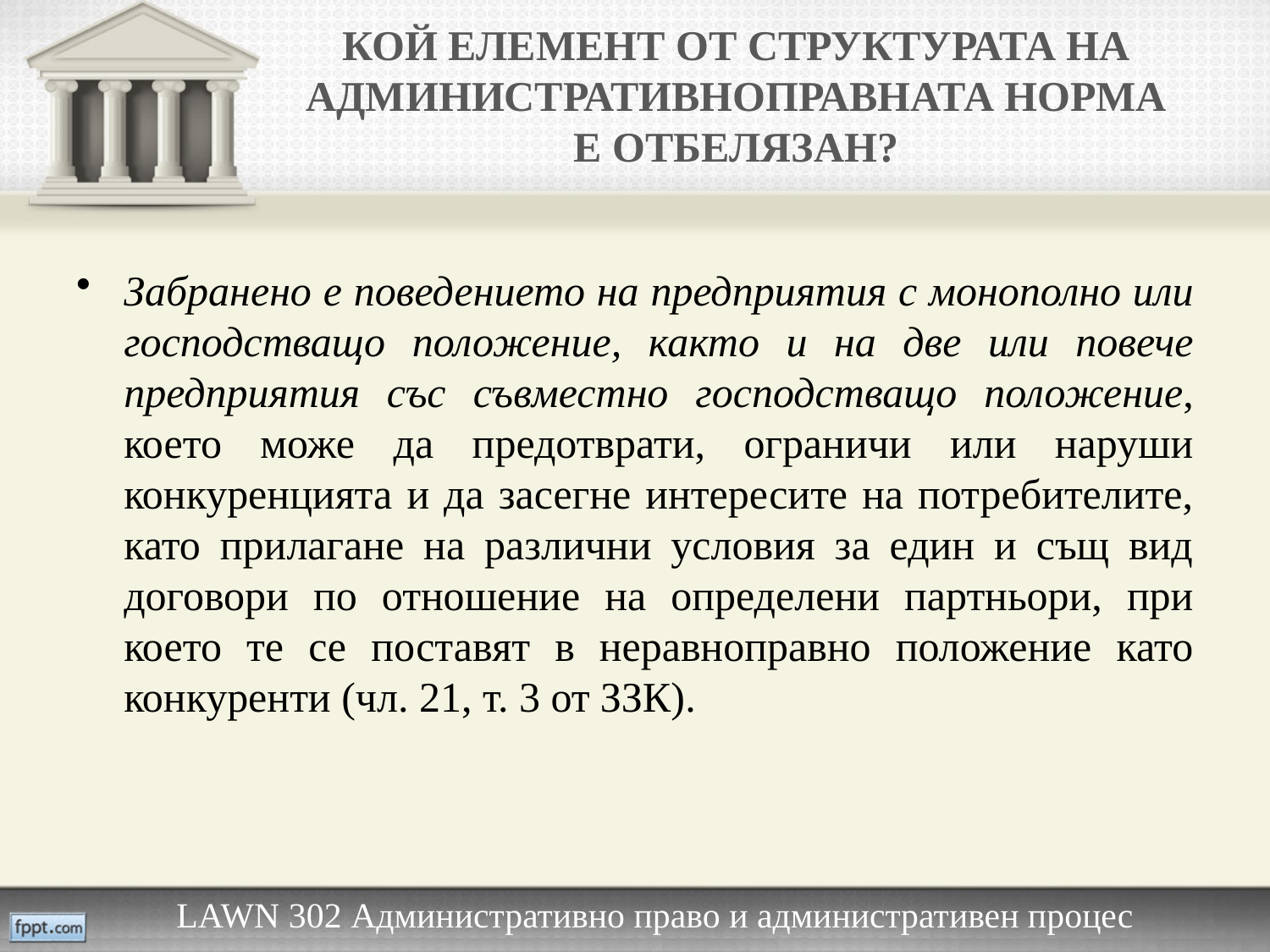

# КОЙ ЕЛЕМЕНТ ОТ СТРУКТУРАТА НА АДМИНИСТРАТИВНОПРАВНАТА НОРМА Е ОТБЕЛЯЗАН?
Забранено е поведението на предприятия с монополно или господстващо положение, както и на две или повече предприятия със съвместно господстващо положение, което може да предотврати, ограничи или наруши конкуренцията и да засегне интересите на потребителите, като прилагане на различни условия за един и същ вид договори по отношение на определени партньори, при което те се поставят в неравноправно положение като конкуренти (чл. 21, т. 3 от ЗЗК).

LAWN 302 Административно право и административен процес